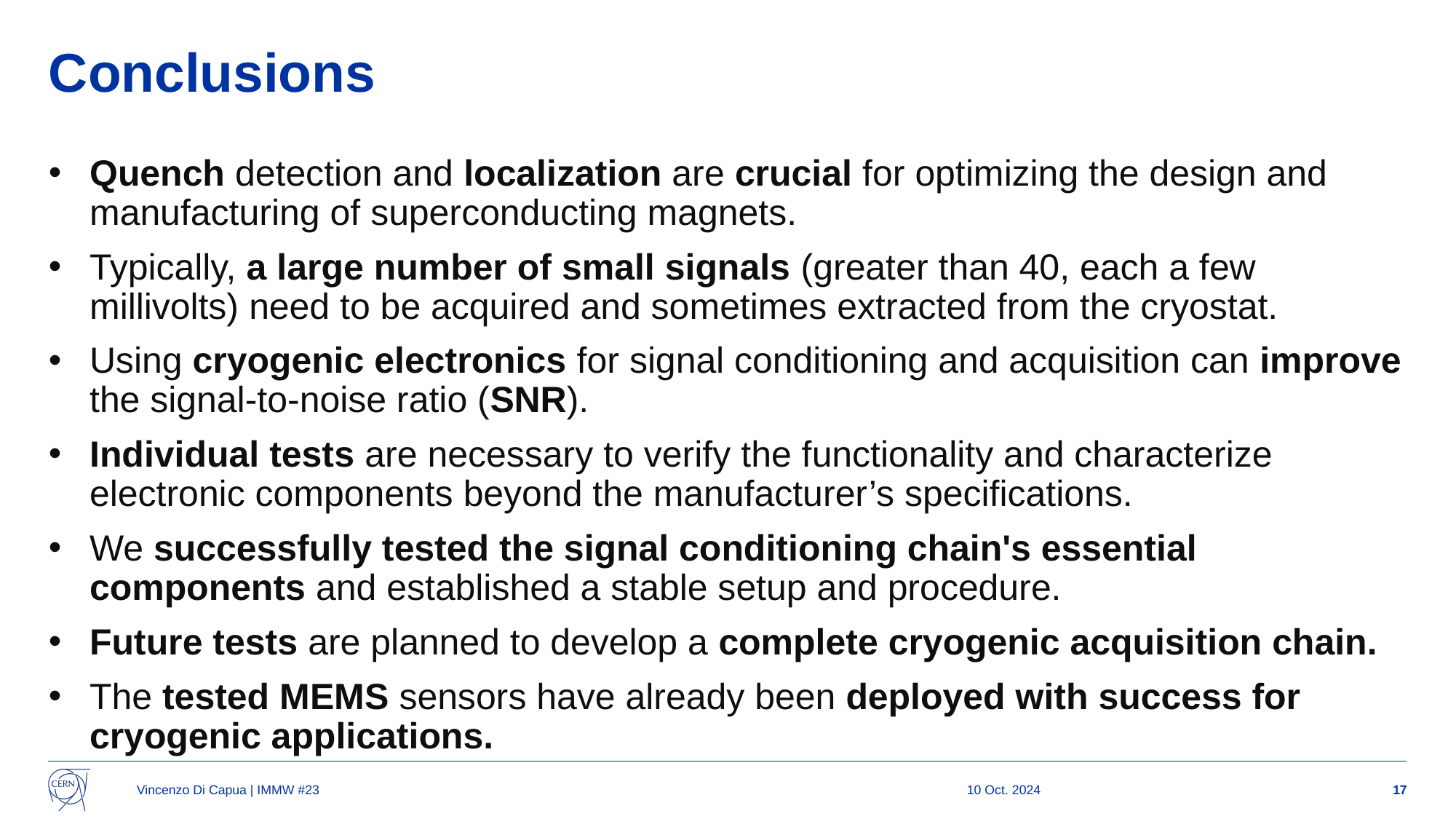

# Conclusions
Quench detection and localization are crucial for optimizing the design and manufacturing of superconducting magnets.
Typically, a large number of small signals (greater than 40, each a few millivolts) need to be acquired and sometimes extracted from the cryostat.
Using cryogenic electronics for signal conditioning and acquisition can improve the signal-to-noise ratio (SNR).
Individual tests are necessary to verify the functionality and characterize electronic components beyond the manufacturer’s specifications.
We successfully tested the signal conditioning chain's essential components and established a stable setup and procedure.
Future tests are planned to develop a complete cryogenic acquisition chain.
The tested MEMS sensors have already been deployed with success for cryogenic applications.

Vincenzo Di Capua | IMMW #23
10 Oct. 2024
17